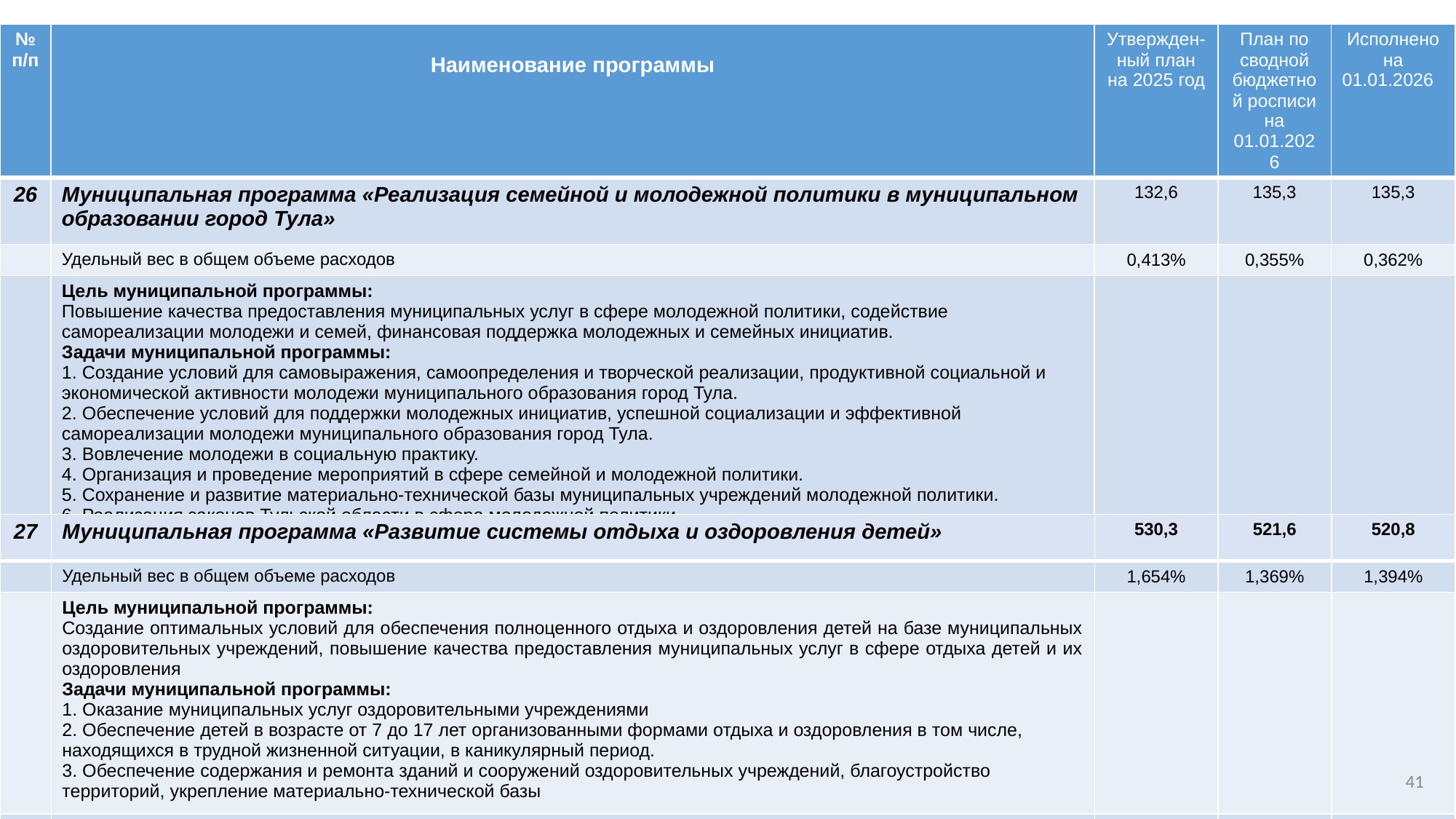

| № п/п | Наименование программы | Утвержден-ный план на 2025 год | План по сводной бюджетной росписи на 01.01.2026 | Исполнено на 01.01.2026 |
| --- | --- | --- | --- | --- |
| 26 | Муниципальная программа «Реализация семейной и молодежной политики в муниципальном образовании город Тула» | 132,6 | 135,3 | 135,3 |
|  | Удельный вес в общем объеме расходов | 0,413% | 0,355% | 0,362% |
|  | Цель муниципальной программы: Повышение качества предоставления муниципальных услуг в сфере молодежной политики, содействие самореализации молодежи и семей, финансовая поддержка молодежных и семейных инициатив. Задачи муниципальной программы: 1. Создание условий для самовыражения, самоопределения и творческой реализации, продуктивной социальной и экономической активности молодежи муниципального образования город Тула. 2. Обеспечение условий для поддержки молодежных инициатив, успешной социализации и эффективной самореализации молодежи муниципального образования город Тула. 3. Вовлечение молодежи в социальную практику. 4. Организация и проведение мероприятий в сфере семейной и молодежной политики. 5. Сохранение и развитие материально-технической базы муниципальных учреждений молодежной политики. 6. Реализация законов Тульской области в сфере молодежной политики. |  |  |  |
|  | ИТОГО | 28 600,1 | 34 254,9 | 33 824,6 |
| 27 | Муниципальная программа «Развитие системы отдыха и оздоровления детей» | 530,3 | 521,6 | 520,8 |
| --- | --- | --- | --- | --- |
|  | Удельный вес в общем объеме расходов | 1,654% | 1,369% | 1,394% |
|  | Цель муниципальной программы: Создание оптимальных условий для обеспечения полноценного отдыха и оздоровления детей на базе муниципальных оздоровительных учреждений, повышение качества предоставления муниципальных услуг в сфере отдыха детей и их оздоровления Задачи муниципальной программы: 1. Оказание муниципальных услуг оздоровительными учреждениями 2. Обеспечение детей в возрасте от 7 до 17 лет организованными формами отдыха и оздоровления в том числе, находящихся в трудной жизненной ситуации, в каникулярный период. 3. Обеспечение содержания и ремонта зданий и сооружений оздоровительных учреждений, благоустройство территорий, укрепление материально-технической базы |  |  |  |
|  | ИТОГО | 32 071,2 | 38 100,1 | 37 344,3 |
41
41